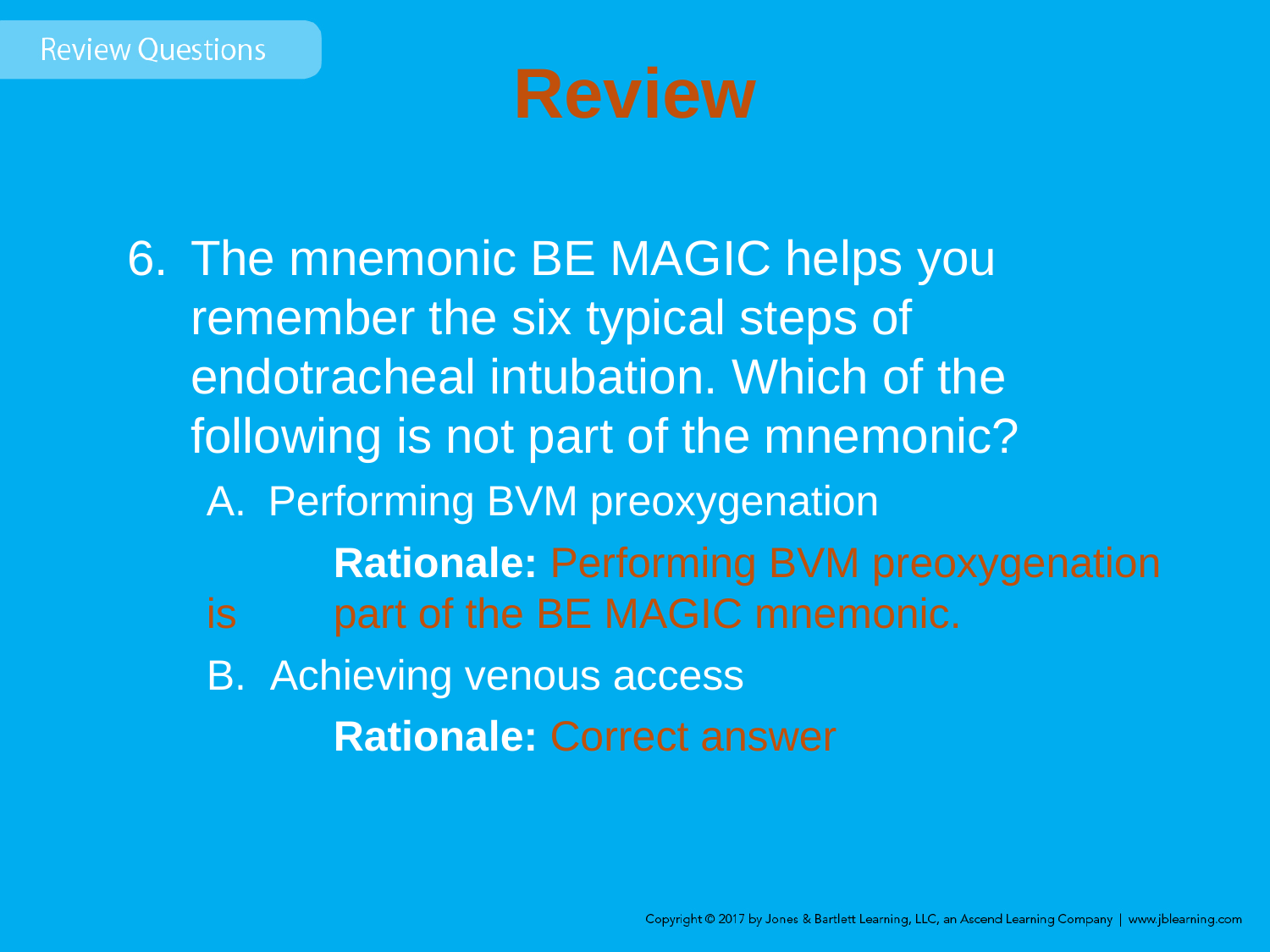

# Review
The mnemonic BE MAGIC helps you remember the six typical steps of endotracheal intubation. Which of the following is not part of the mnemonic?
Performing BVM preoxygenation
	Rationale: Performing BVM preoxygenation is 	part of the BE MAGIC mnemonic.
Achieving venous access
	Rationale: Correct answer